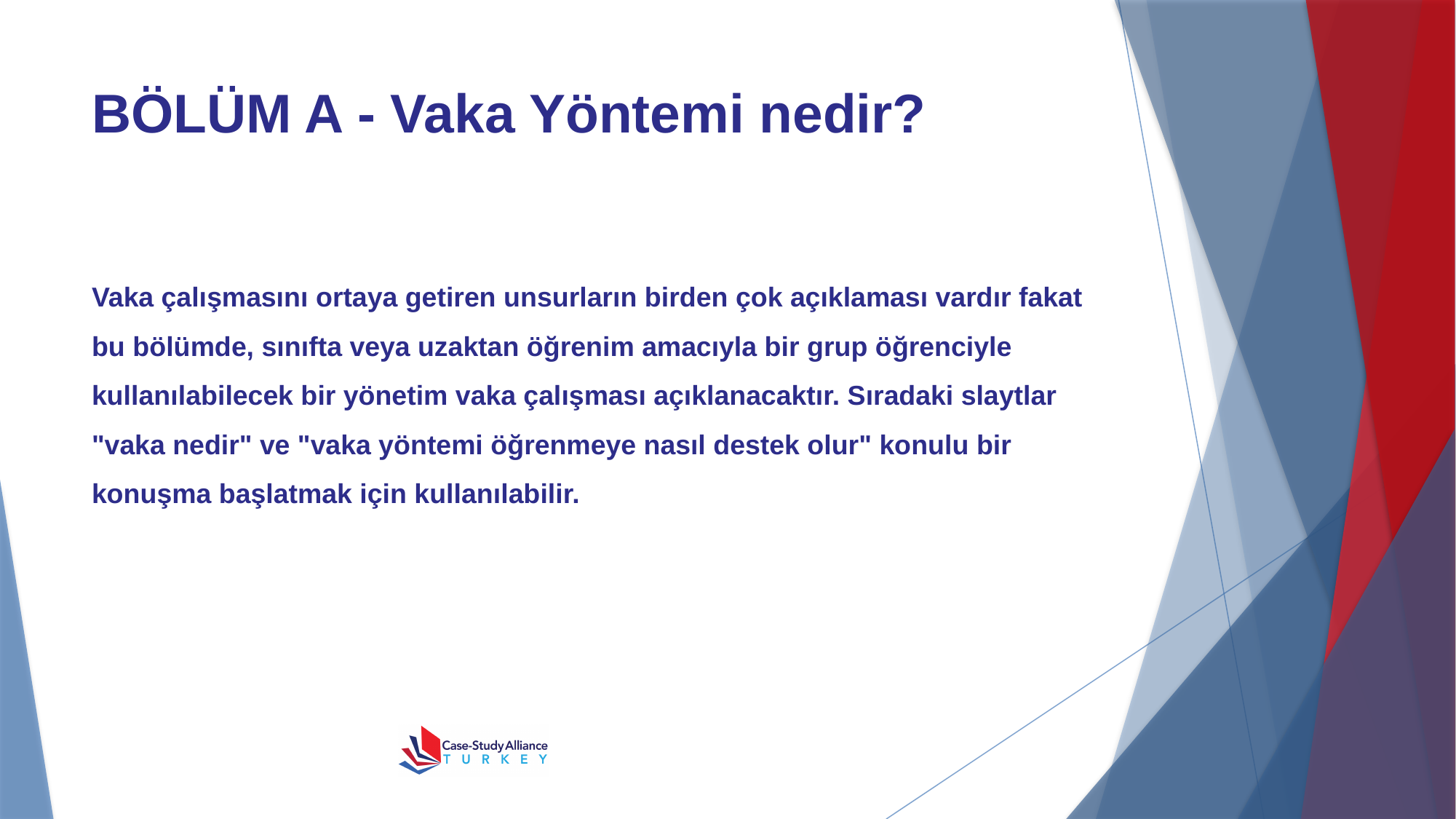

# BÖLÜM A - Vaka Yöntemi nedir?
Vaka çalışmasını ortaya getiren unsurların birden çok açıklaması vardır fakat bu bölümde, sınıfta veya uzaktan öğrenim amacıyla bir grup öğrenciyle kullanılabilecek bir yönetim vaka çalışması açıklanacaktır. Sıradaki slaytlar "vaka nedir" ve "vaka yöntemi öğrenmeye nasıl destek olur" konulu bir konuşma başlatmak için kullanılabilir.

2